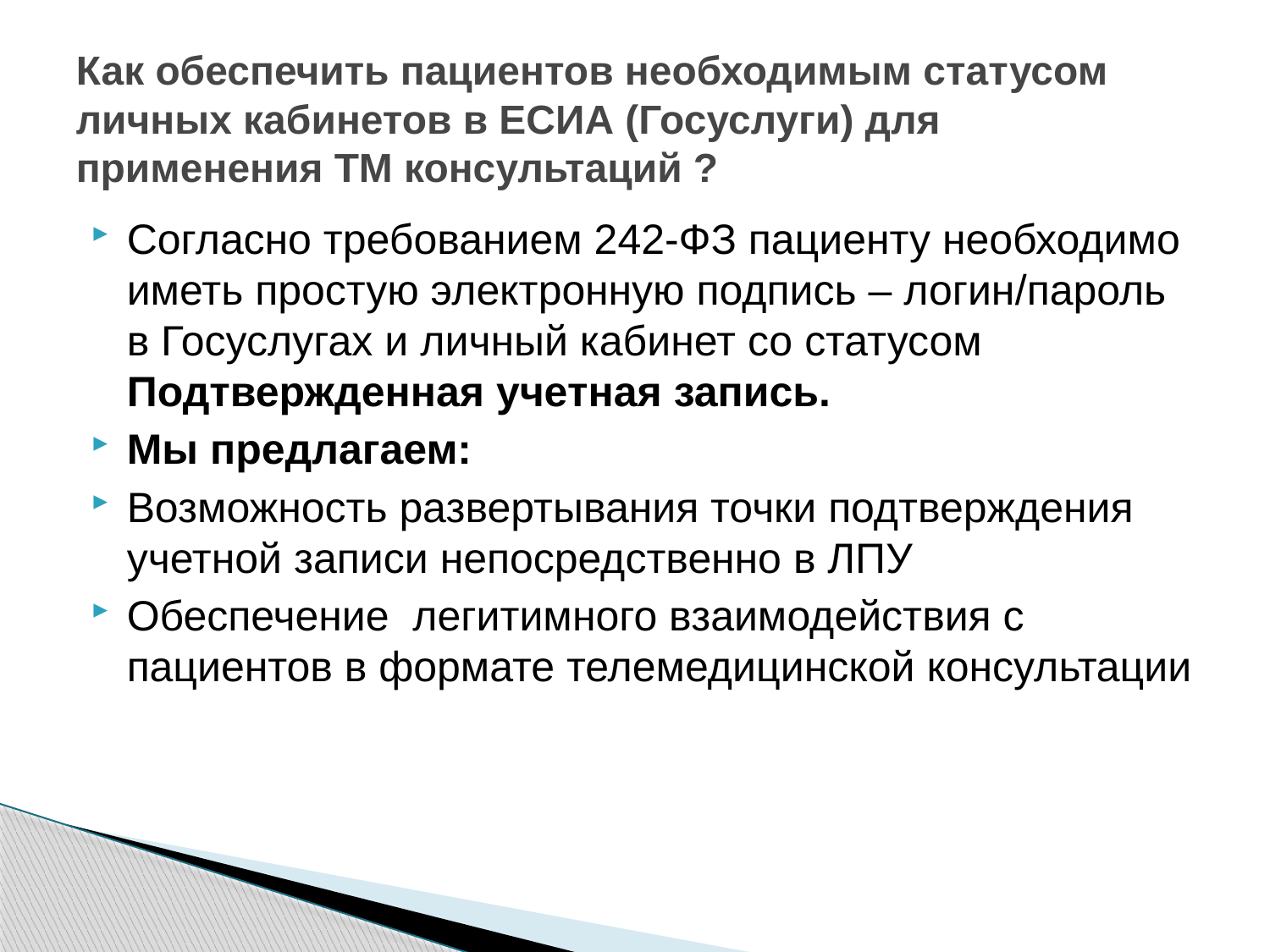

# Как обеспечить пациентов необходимым статусом личных кабинетов в ЕСИА (Госуслуги) для применения ТМ консультаций ?
Согласно требованием 242-ФЗ пациенту необходимо иметь простую электронную подпись – логин/пароль в Госуслугах и личный кабинет со статусом Подтвержденная учетная запись.
Мы предлагаем:
Возможность развертывания точки подтверждения учетной записи непосредственно в ЛПУ
Обеспечение  легитимного взаимодействия с пациентов в формате телемедицинской консультации